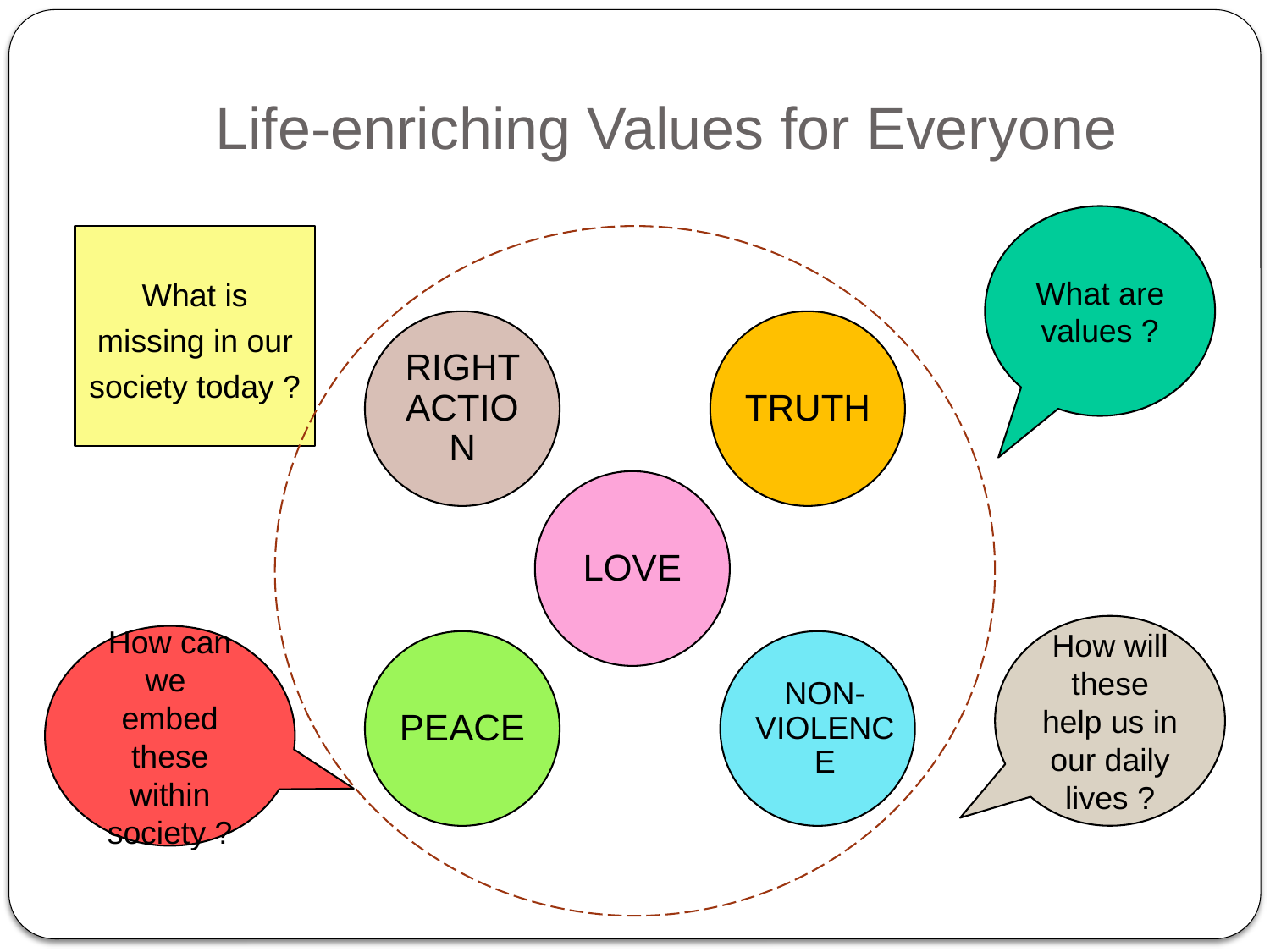

# Life-enriching Values for Everyone
What are values ?
What is missing in our society today ?

RIGHT ACTION

TRUTH

LOVE
How will these help us in our daily lives ?
How can we  embed these within society ?

PEACE

NON-VIOLENCE